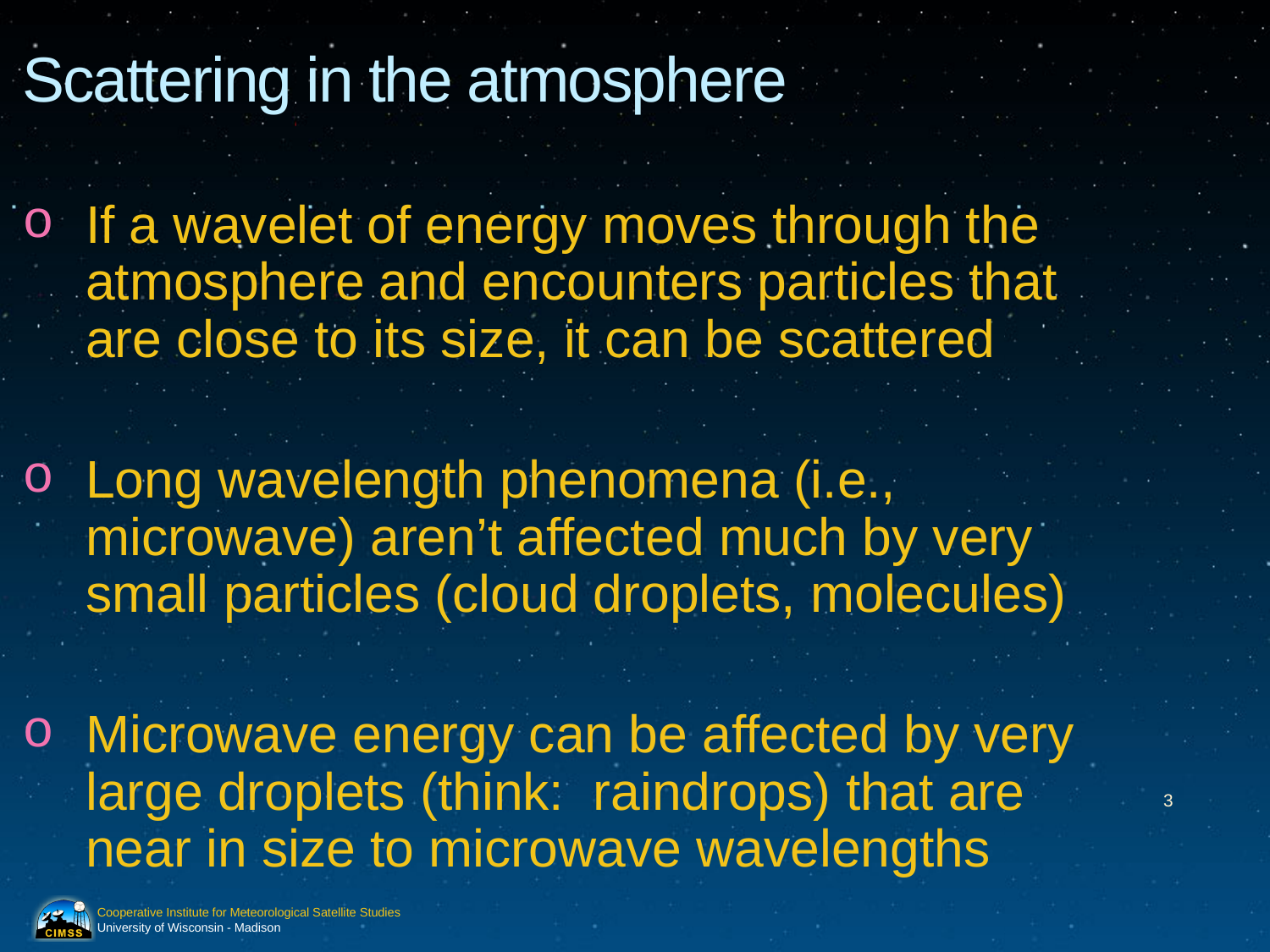

# Scattering in the atmosphere

If a wavelet of energy moves through the atmosphere and encounters particles that are close to its size, it can be scattered

Long wavelength phenomena (i.e., microwave) aren’t affected much by very small particles (cloud droplets, molecules)

Microwave energy can be affected by very large droplets (think:  raindrops) that are near in size to microwave wavelengths
3